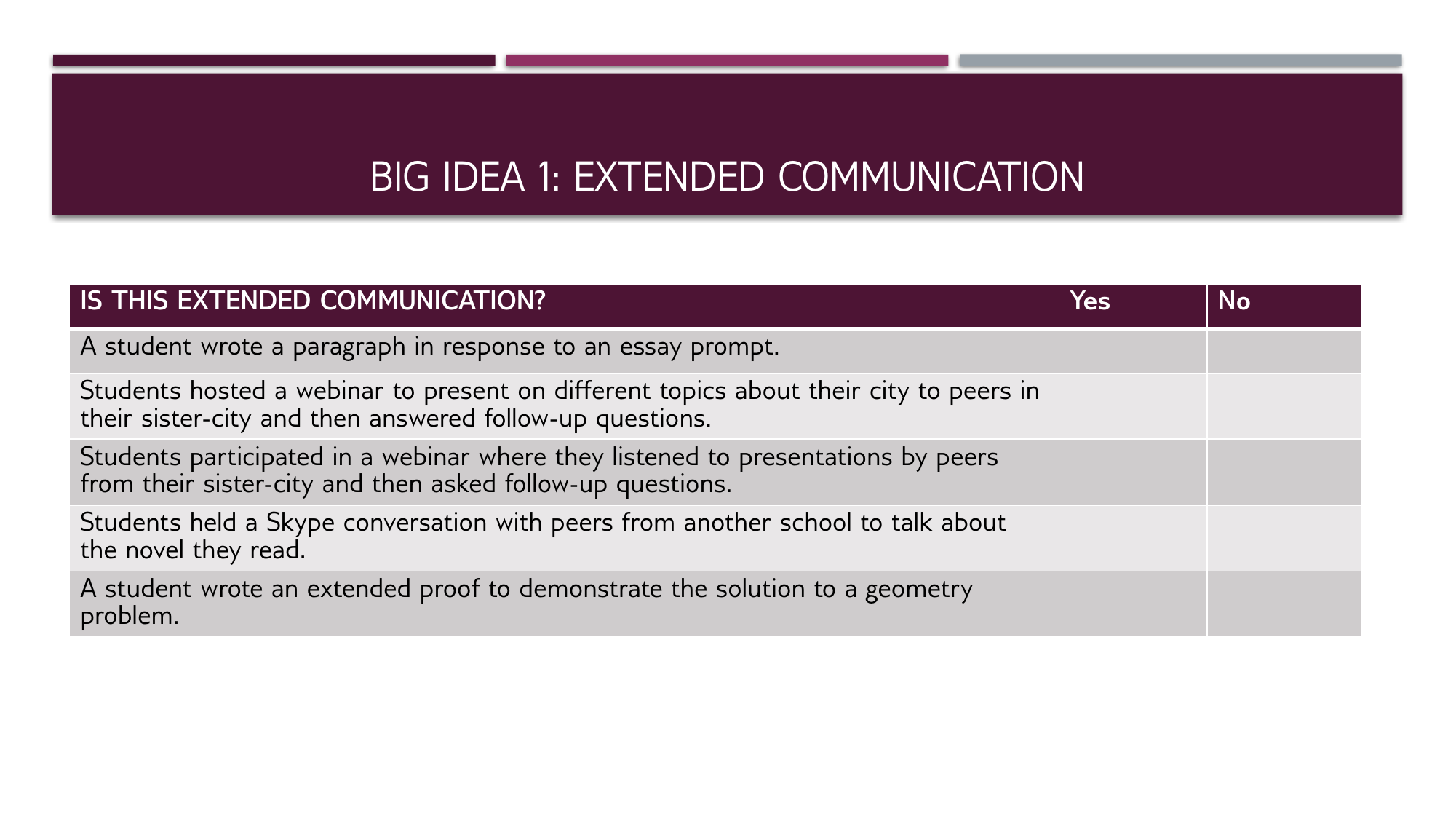

# BIG IDEA 1: Extended communication
| IS THIS EXTENDED COMMUNICATION? | Yes | No |
| --- | --- | --- |
| A student wrote a paragraph in response to an essay prompt. |  |  |
| Students hosted a webinar to present on different topics about their city to peers in their sister-city and then answered follow-up questions. |  |  |
| Students participated in a webinar where they listened to presentations by peers from their sister-city and then asked follow-up questions. |  |  |
| Students held a Skype conversation with peers from another school to talk about the novel they read. |  |  |
| A student wrote an extended proof to demonstrate the solution to a geometry problem. |  |  |